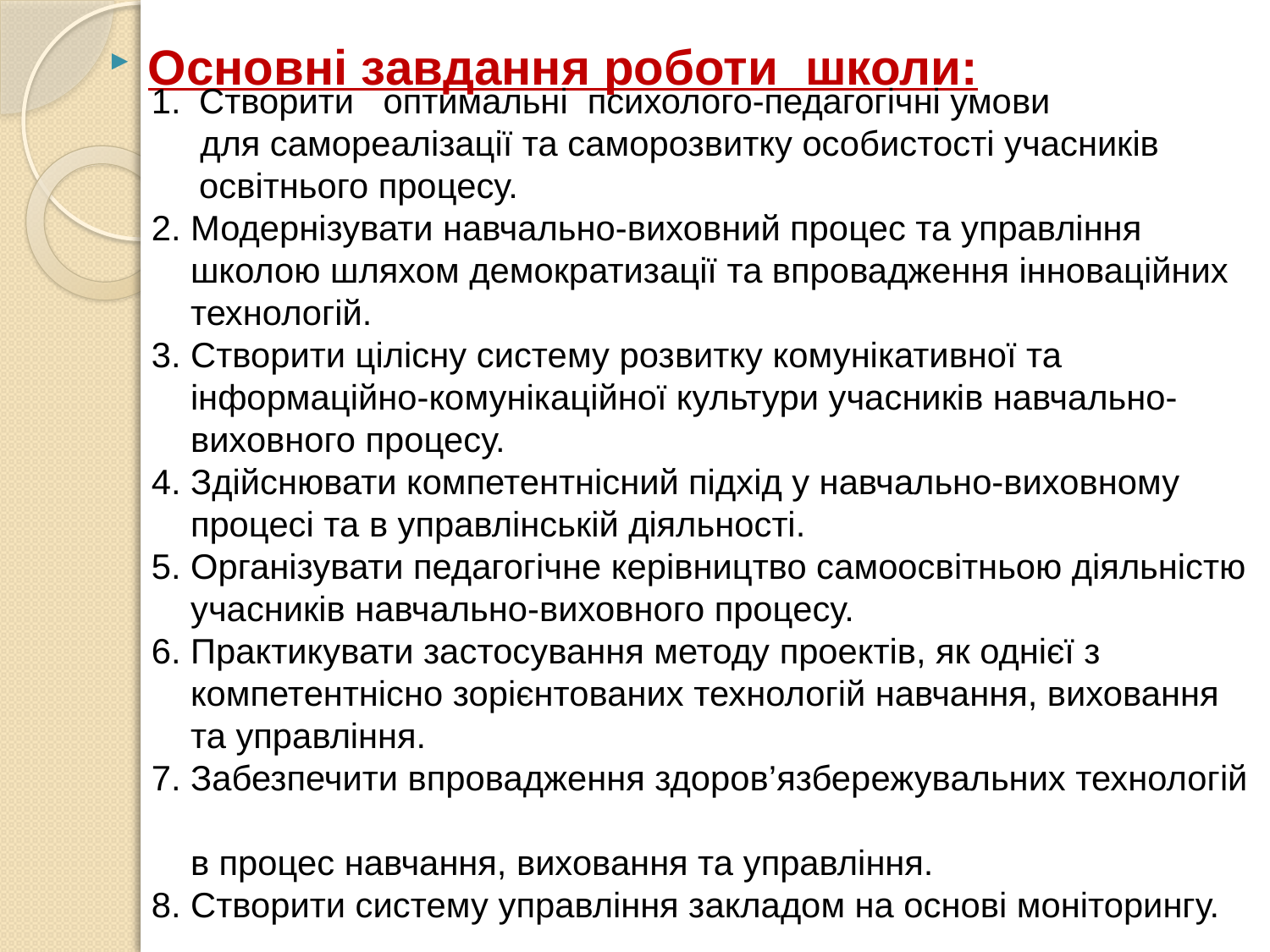

Основні завдання роботи  школи:
Створити   оптимальні  психолого-педагогічні умови
     для самореалізації та саморозвитку особистості учасників освітнього процесу.
2. Модернізувати навчально-виховний процес та управління
    школою шляхом демократизації та впровадження інноваційних
    технологій.
3. Створити цілісну систему розвитку комунікативної та
    інформаційно-комунікаційної культури учасників навчально-
    виховного процесу.
4. Здійснювати компетентнісний підхід у навчально-виховному
    процесі та в управлінській діяльності.
5. Організувати педагогічне керівництво самоосвітньою діяльністю
    учасників навчально-виховного процесу.
6. Практикувати застосування методу проектів, як однієї з
    компетентнісно зорієнтованих технологій навчання, виховання
    та управління.
7. Забезпечити впровадження здоров’язбережувальних технологій
    в процес навчання, виховання та управління.
8. Створити систему управління закладом на основі моніторингу.